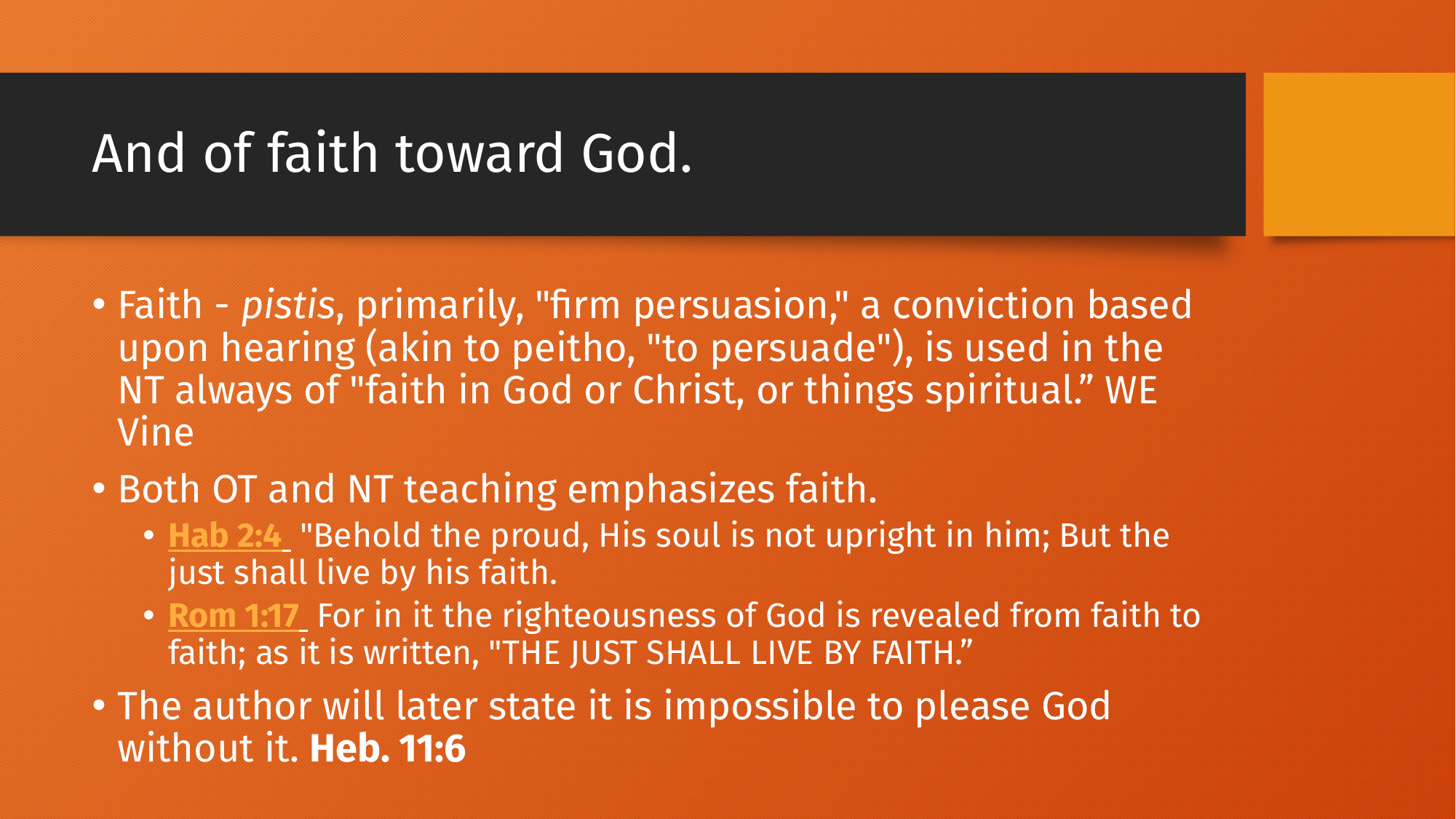

# And of faith toward God.
Faith - pistis, primarily, "firm persuasion," a conviction based upon hearing (akin to peitho, "to persuade"), is used in the NT always of "faith in God or Christ, or things spiritual.” WE Vine
Both OT and NT teaching emphasizes faith.
Hab 2:4  "Behold the proud, His soul is not upright in him; But the just shall live by his faith.
Rom 1:17  For in it the righteousness of God is revealed from faith to faith; as it is written, "THE JUST SHALL LIVE BY FAITH.”
The author will later state it is impossible to please God without it. Heb. 11:6